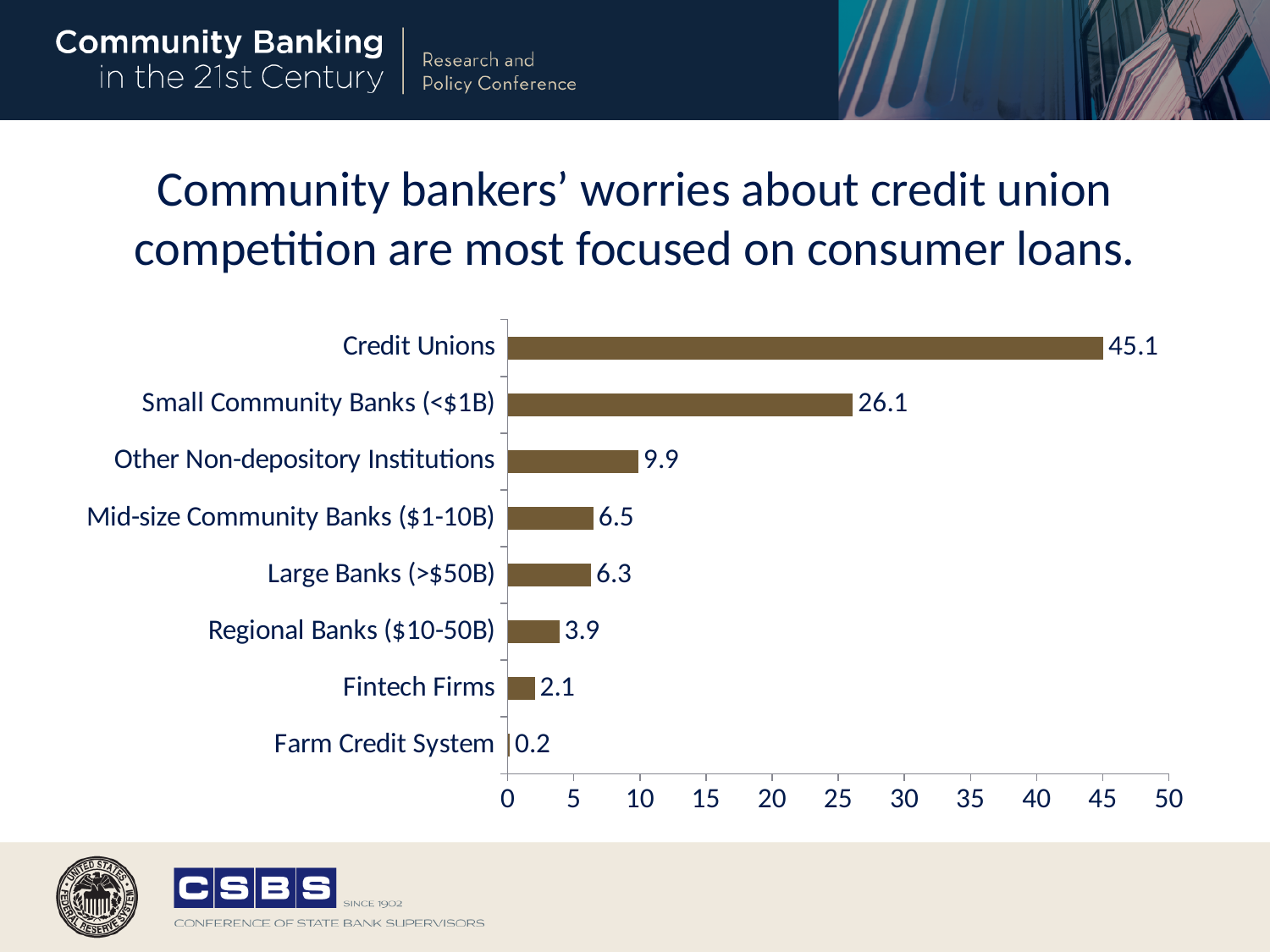

# Community bankers’ worries about credit union competition are most focused on consumer loans.

### Chart

| Category | pct1 |
|---|---|
| Farm Credit System | 0.17 |
| Fintech Firms | 2.05 |
| Regional Banks ($10-50B) | 3.92 |
| Large Banks (>$50B) | 6.31 |
| Mid-size Community Banks ($1-10B) | 6.48 |
| Other Non-depository Institutions | 9.9 |
| Small Community Banks (<$1B) | 26.11 |
| Credit Unions | 45.05 |